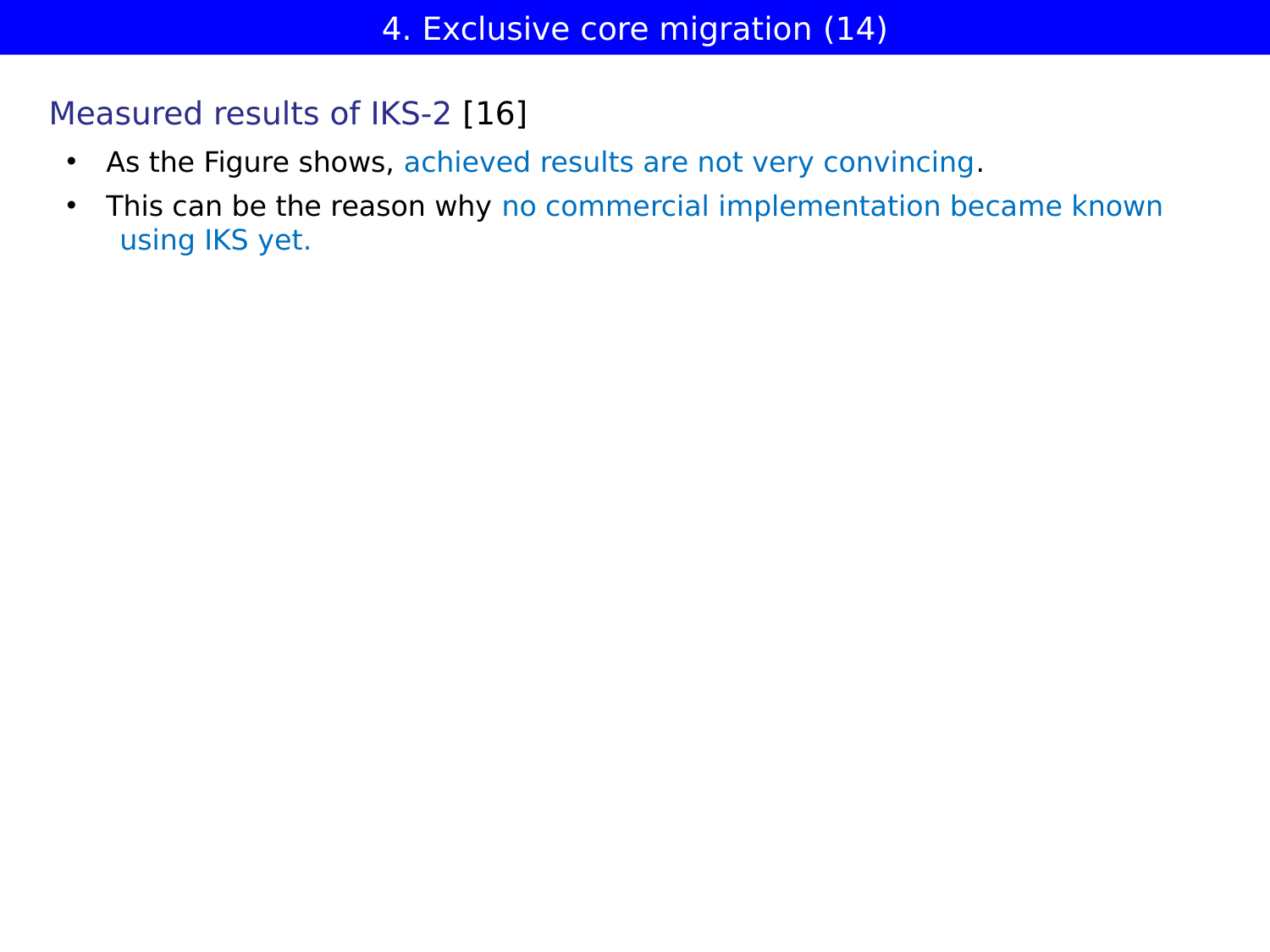

# 4. Exclusive core migration (14)
Measured results of IKS-2 [16]
As the Figure shows, achieved results are not very convincing.
This can be the reason why no commercial implementation became known
      using IKS yet.